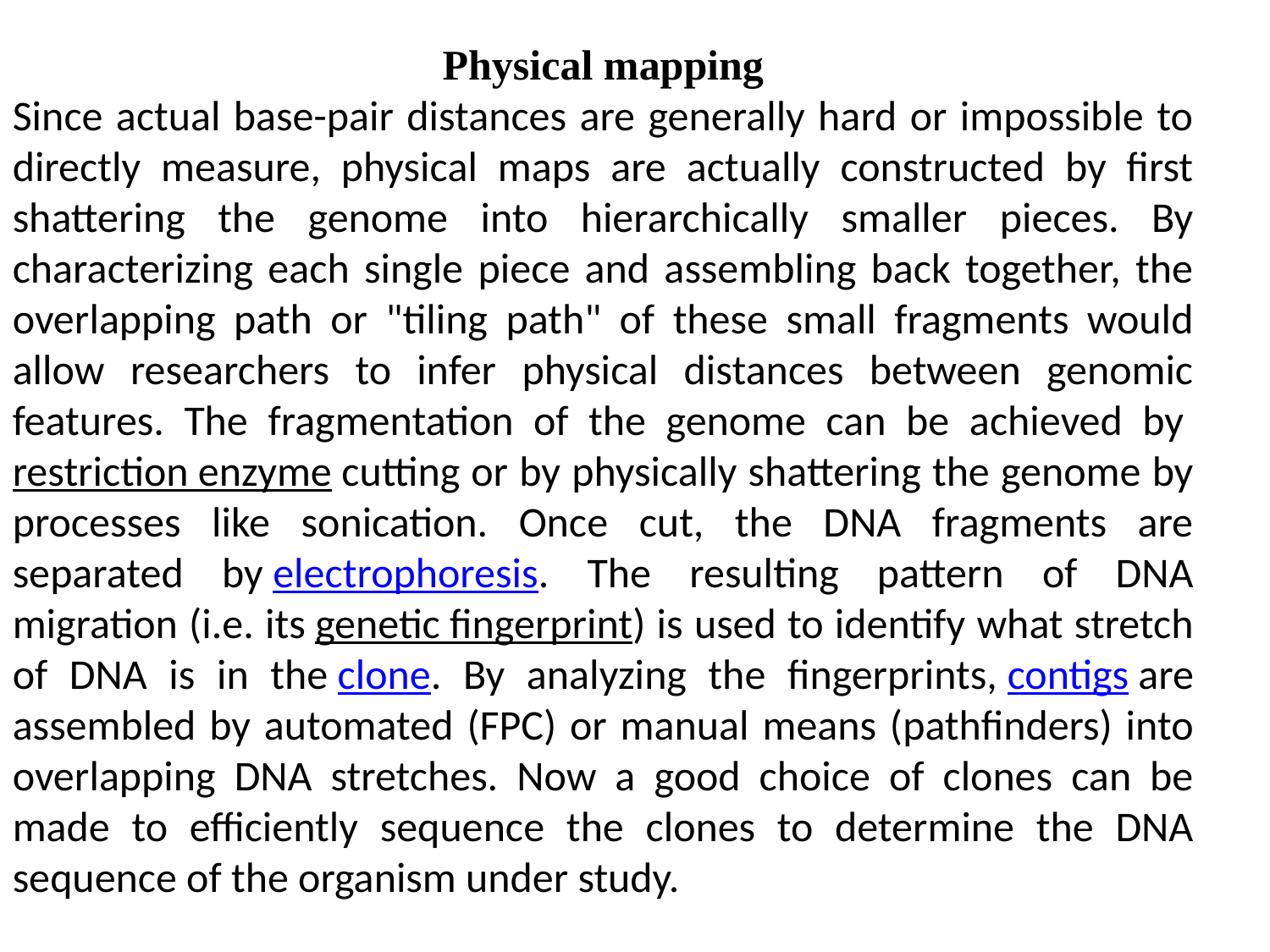

Physical mapping
Since actual base-pair distances are generally hard or impossible to directly measure, physical maps are actually constructed by first shattering the genome into hierarchically smaller pieces. By characterizing each single piece and assembling back together, the overlapping path or "tiling path" of these small fragments would allow researchers to infer physical distances between genomic features. The fragmentation of the genome can be achieved by restriction enzyme cutting or by physically shattering the genome by processes like sonication. Once cut, the DNA fragments are separated by electrophoresis. The resulting pattern of DNA migration (i.e. its genetic fingerprint) is used to identify what stretch of DNA is in the clone. By analyzing the fingerprints, contigs are assembled by automated (FPC) or manual means (pathfinders) into overlapping DNA stretches. Now a good choice of clones can be made to efficiently sequence the clones to determine the DNA sequence of the organism under study.